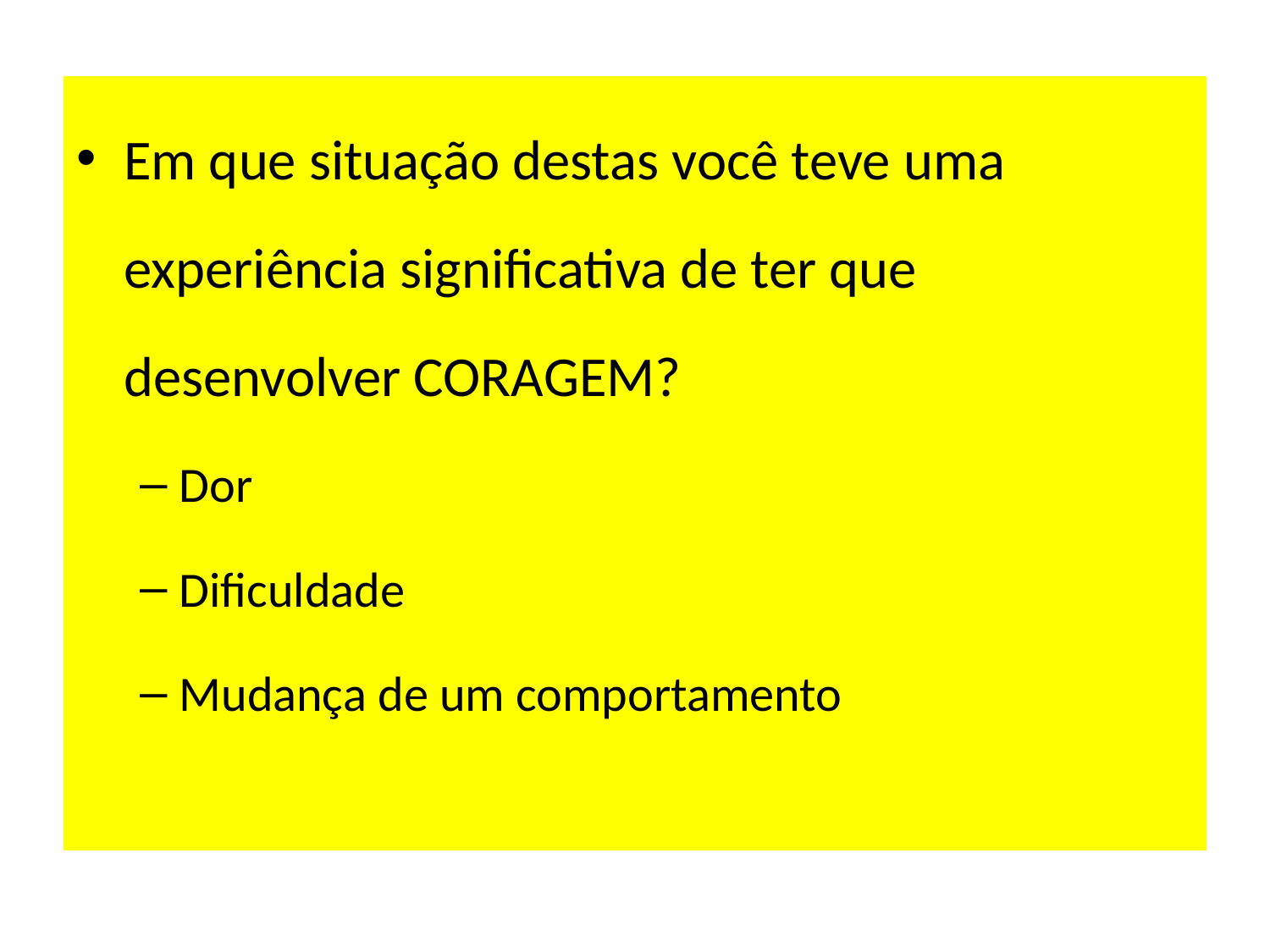

Em que situação destas você teve uma experiência significativa de ter que desenvolver CORAGEM?
Dor
Dificuldade
Mudança de um comportamento